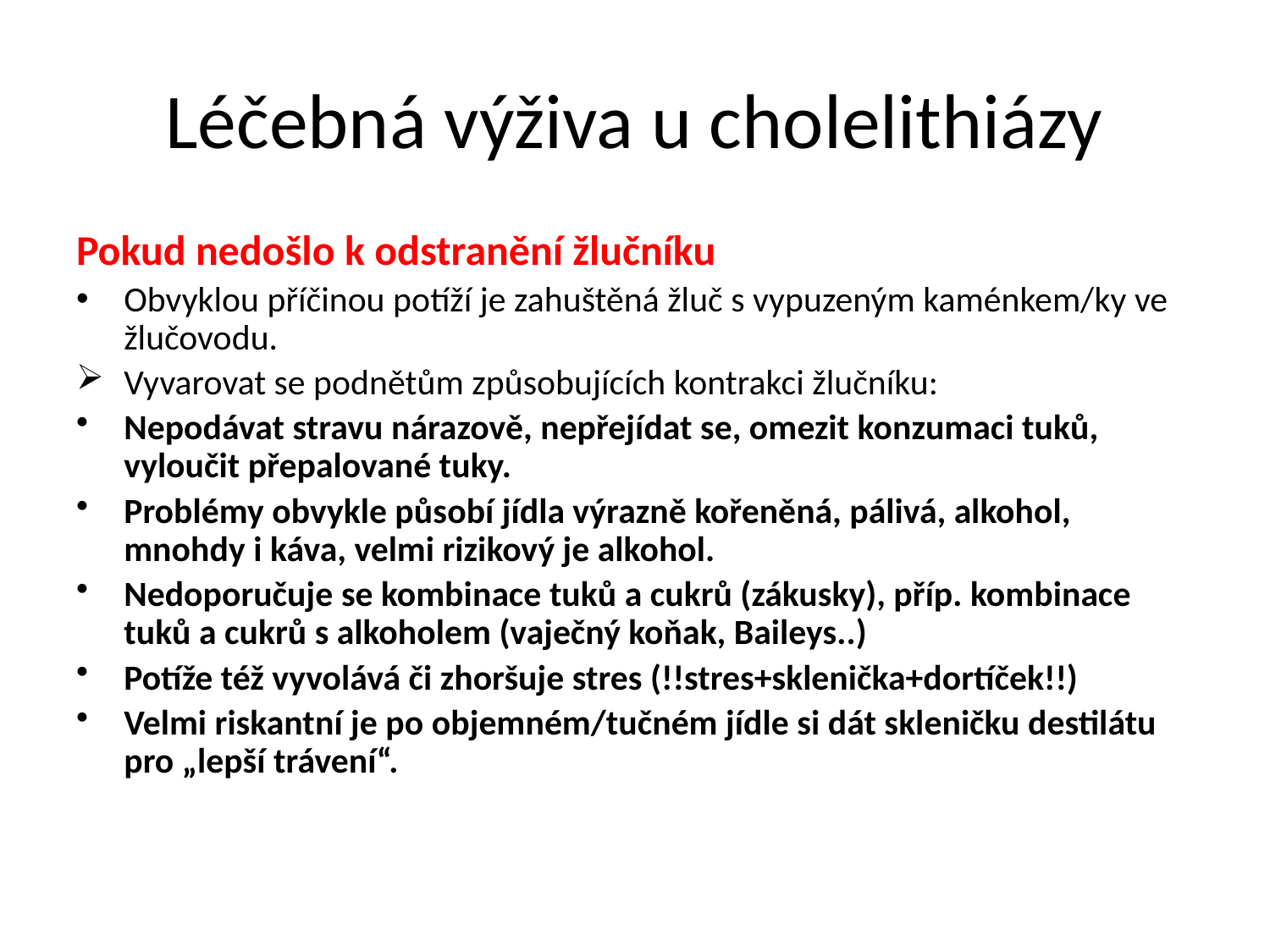

# Léčebná výživa u cholelithiázy
Pokud nedošlo k odstranění žlučníku
Obvyklou příčinou potíží je zahuštěná žluč s vypuzeným kaménkem/ky ve žlučovodu.
Vyvarovat se podnětům způsobujících kontrakci žlučníku:
Nepodávat stravu nárazově, nepřejídat se, omezit konzumaci tuků, vyloučit přepalované tuky.
Problémy obvykle působí jídla výrazně kořeněná, pálivá, alkohol, mnohdy i káva, velmi rizikový je alkohol.
Nedoporučuje se kombinace tuků a cukrů (zákusky), příp. kombinace tuků a cukrů s alkoholem (vaječný koňak, Baileys..)
Potíže též vyvolává či zhoršuje stres (!!stres+sklenička+dortíček!!)
Velmi riskantní je po objemném/tučném jídle si dát skleničku destilátu pro „lepší trávení“.